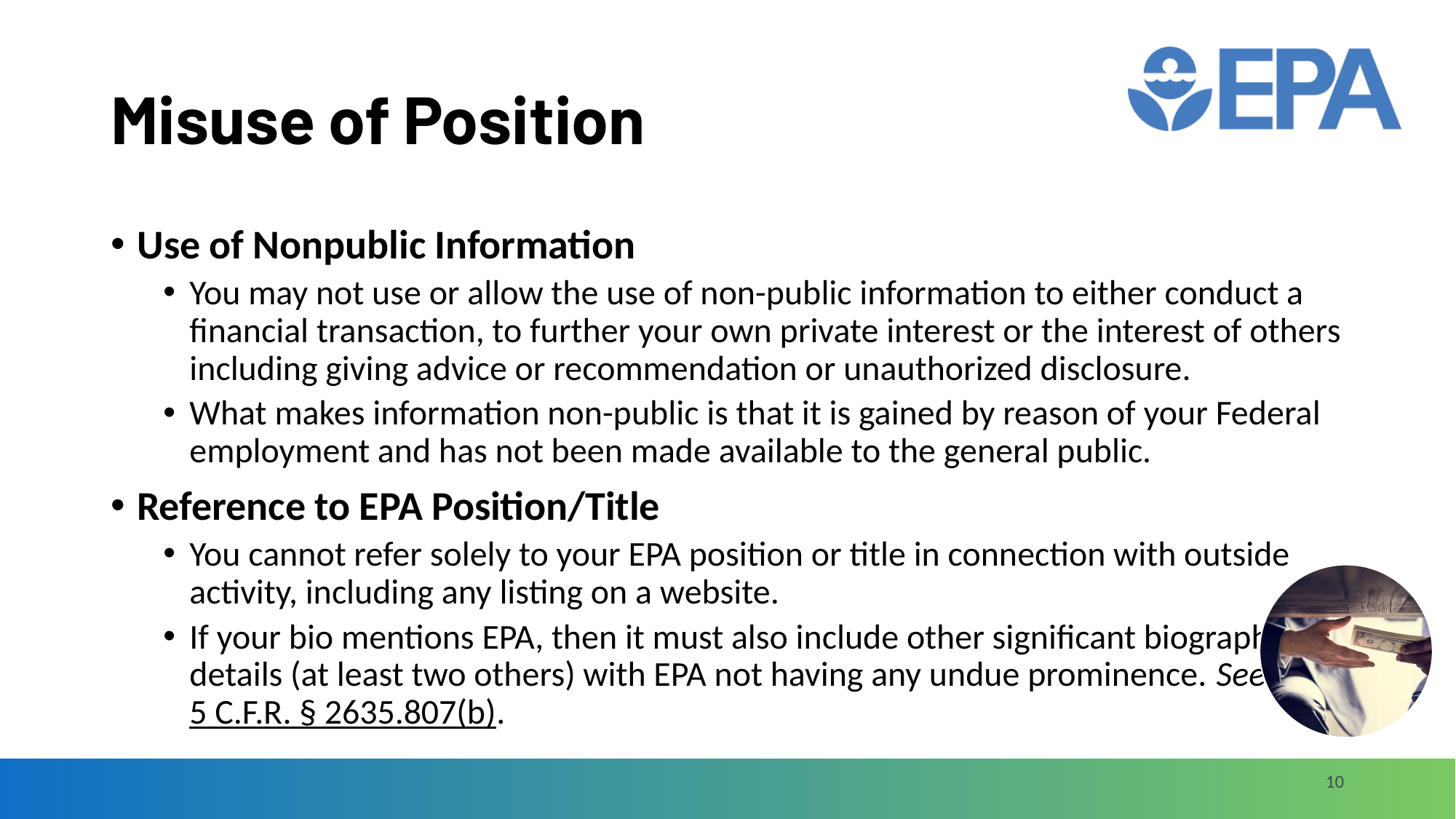

# Misuse of Position
Use of Nonpublic Information
You may not use or allow the use of non-public information to either conduct a financial transaction, to further your own private interest or the interest of others including giving advice or recommendation or unauthorized disclosure.
What makes information non-public is that it is gained by reason of your Federal employment and has not been made available to the general public.
Reference to EPA Position/Title
You cannot refer solely to your EPA position or title in connection with outside activity, including any listing on a website.
If your bio mentions EPA, then it must also include other significant biographical details (at least two others) with EPA not having any undue prominence. See 5 C.F.R. § 2635.807(b).

10